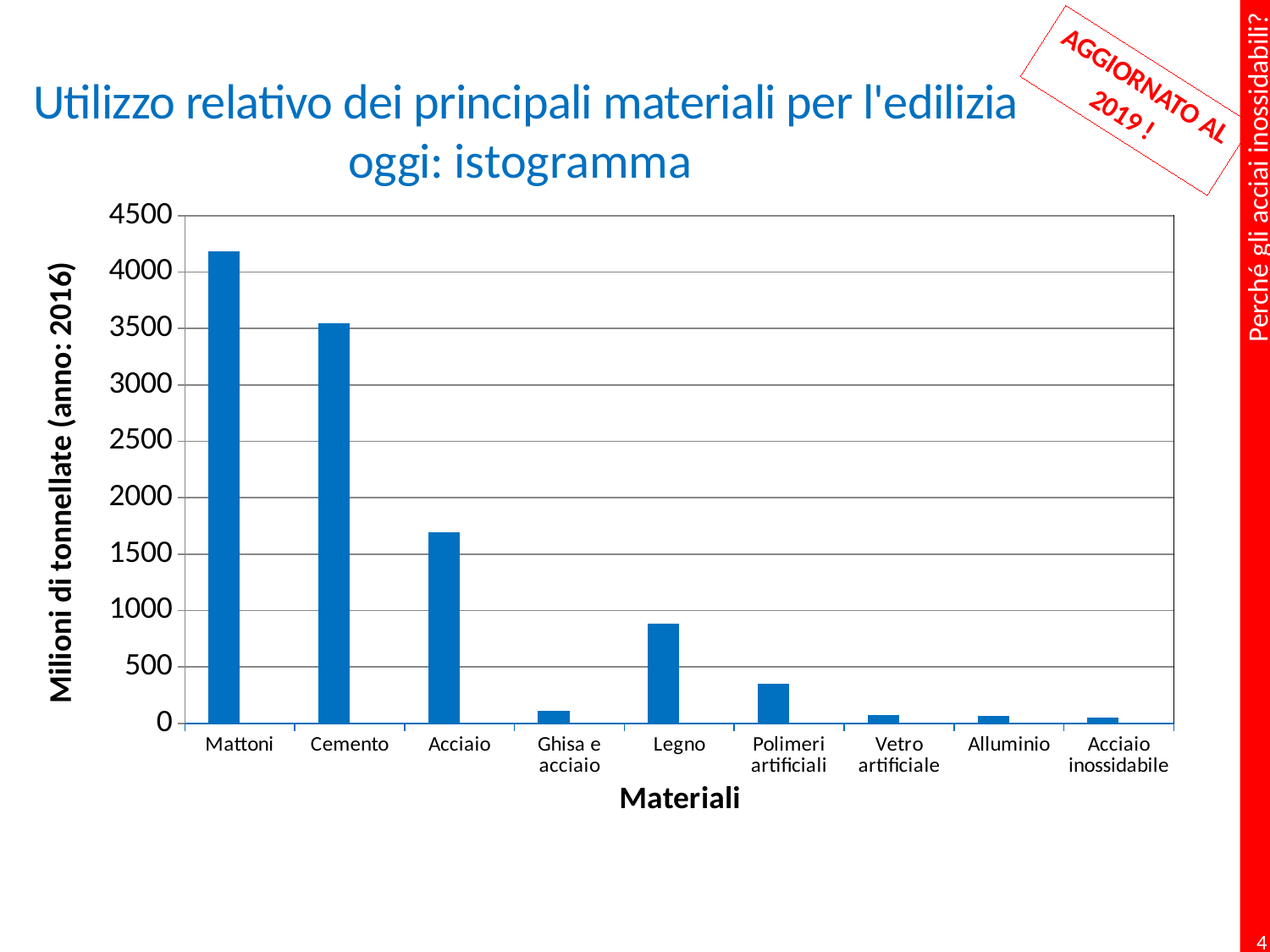

AGGIORNATO AL 2019 !
Utilizzo relativo dei principali materiali per l'edilizia oggi: istogramma

### Chart

| Category | Column2 | Column3 |
|---|---|---|
| Mattoni | 4185.0 | None |
| Cemento | 3545.0 | None |
| Acciaio | 1690.0 | None |
| Ghisa e acciaio | 110.0 | None |
| Legno | 887.0 | None |
| Polimeri artificiali | 348.0 | None |
| Vetro artificiale | 75.0 | None |
| Alluminio | 64.0 | None |
| Acciaio inossidabile | 51.0 | None |
Milioni di tonnellate (anno: 2016)
4